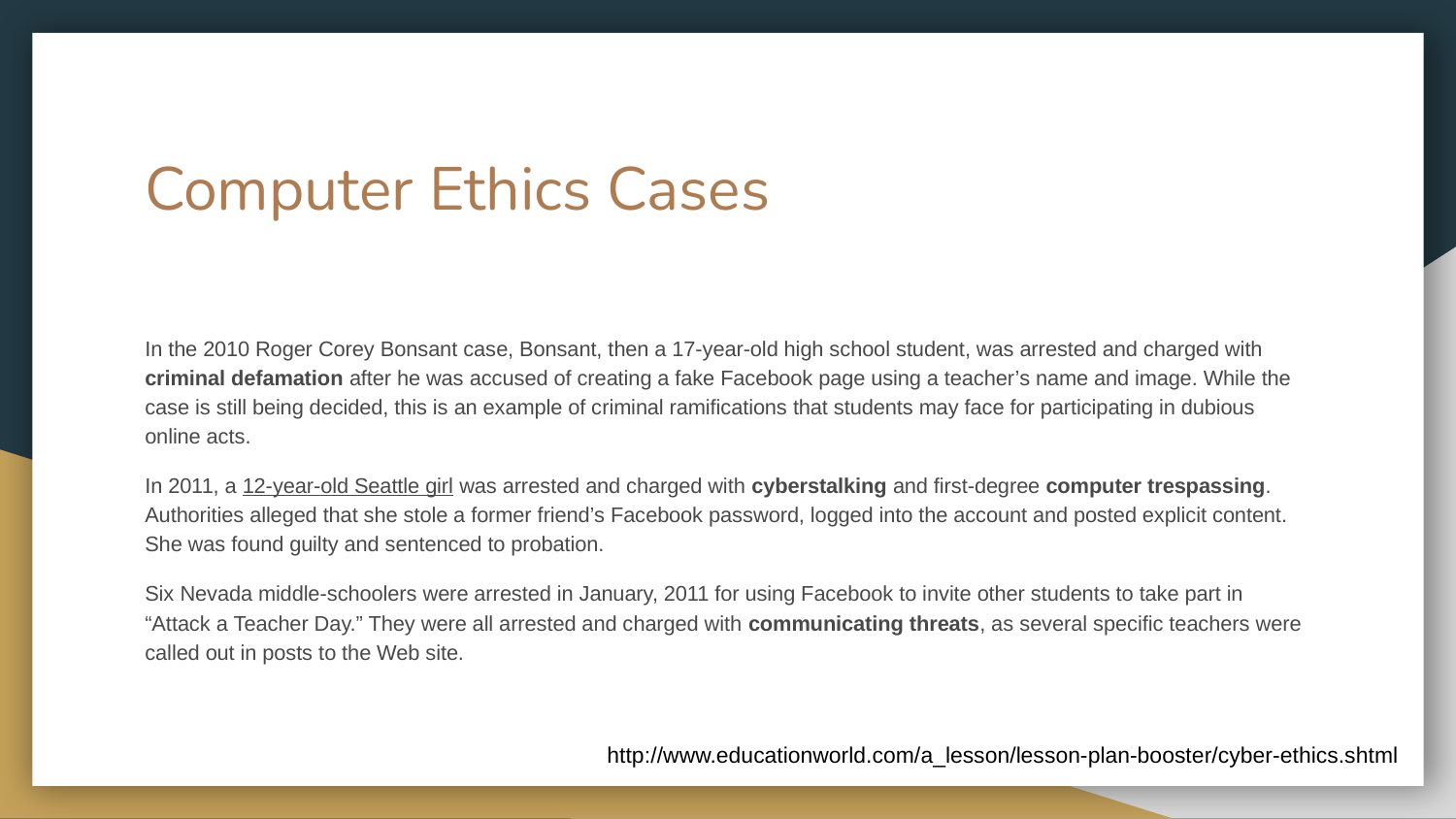

# Computer Ethics Cases
In the 2010 Roger Corey Bonsant case, Bonsant, then a 17-year-old high school student, was arrested and charged with criminal defamation after he was accused of creating a fake Facebook page using a teacher’s name and image. While the case is still being decided, this is an example of criminal ramifications that students may face for participating in dubious online acts.
In 2011, a 12-year-old Seattle girl was arrested and charged with cyberstalking and first-degree computer trespassing. Authorities alleged that she stole a former friend’s Facebook password, logged into the account and posted explicit content. She was found guilty and sentenced to probation.
Six Nevada middle-schoolers were arrested in January, 2011 for using Facebook to invite other students to take part in “Attack a Teacher Day.” They were all arrested and charged with communicating threats, as several specific teachers were called out in posts to the Web site.

http://www.educationworld.com/a_lesson/lesson-plan-booster/cyber-ethics.shtml